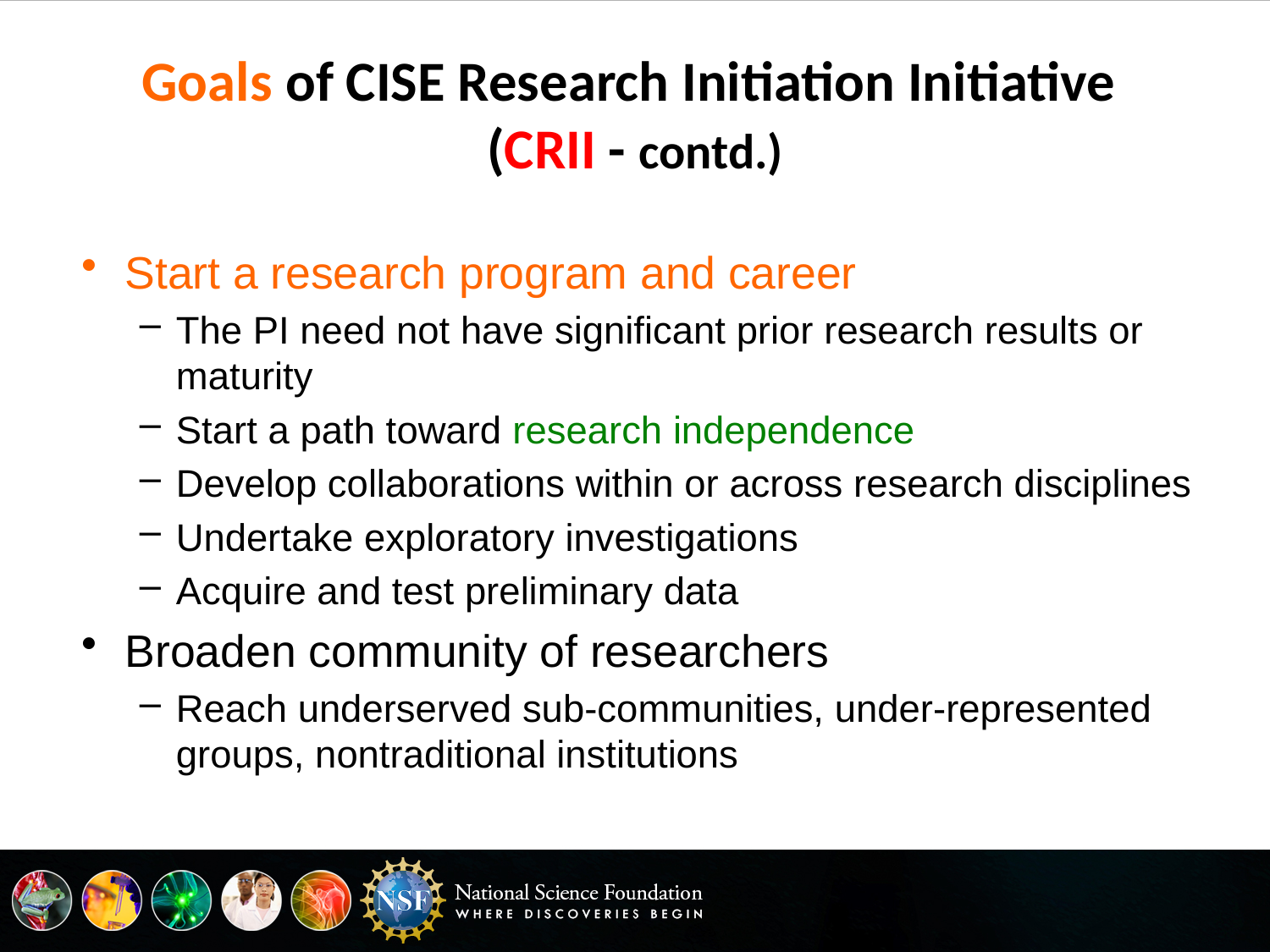

# Goals of CISE Research Initiation Initiative (CRII - contd.)

Start a research program and career
The PI need not have significant prior research results or maturity
Start a path toward research independence
Develop collaborations within or across research disciplines
Undertake exploratory investigations
Acquire and test preliminary data
Broaden community of researchers
Reach underserved sub-communities, under-represented groups, nontraditional institutions